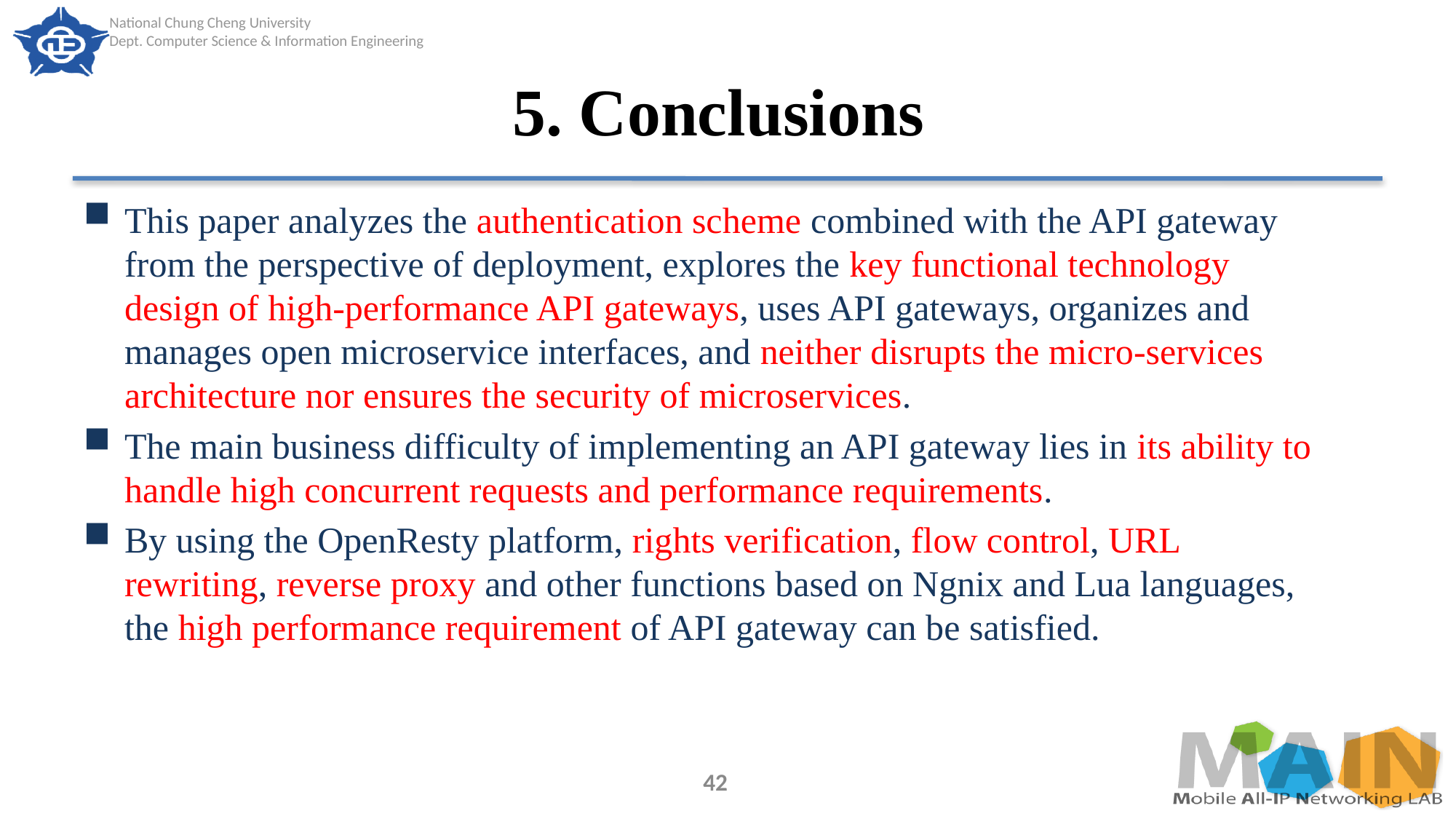

# 5. Conclusions
This paper analyzes the authentication scheme combined with the API gateway from the perspective of deployment, explores the key functional technology design of high-performance API gateways, uses API gateways, organizes and manages open microservice interfaces, and neither disrupts the micro-services architecture nor ensures the security of microservices.
The main business difficulty of implementing an API gateway lies in its ability to handle high concurrent requests and performance requirements.
By using the OpenResty platform, rights verification, flow control, URL rewriting, reverse proxy and other functions based on Ngnix and Lua languages, the high performance requirement of API gateway can be satisfied.
42